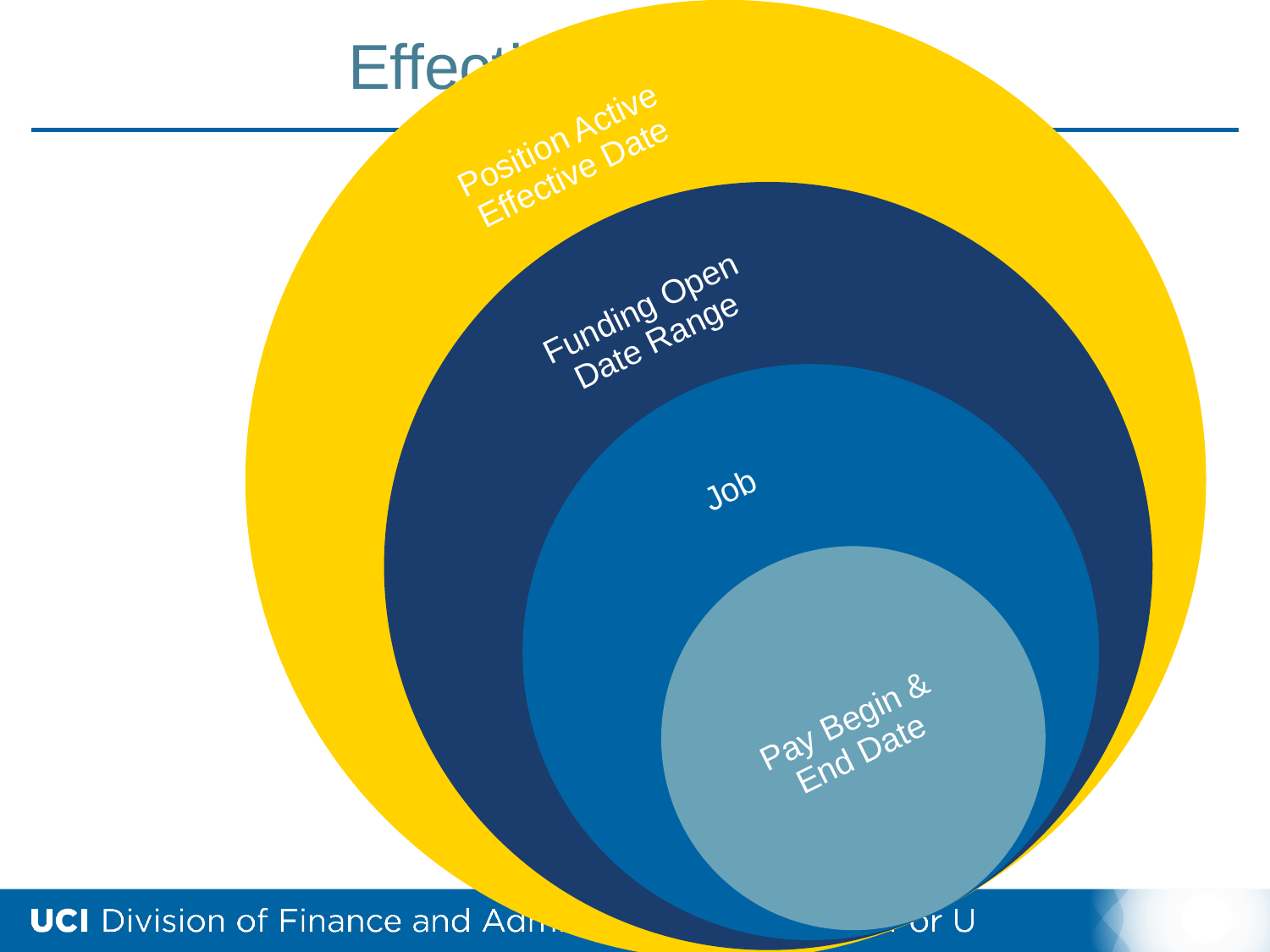

Position Active Effective Date
Funding Open Date Range
Job
Pay Begin & End Date
# Effective Date Order